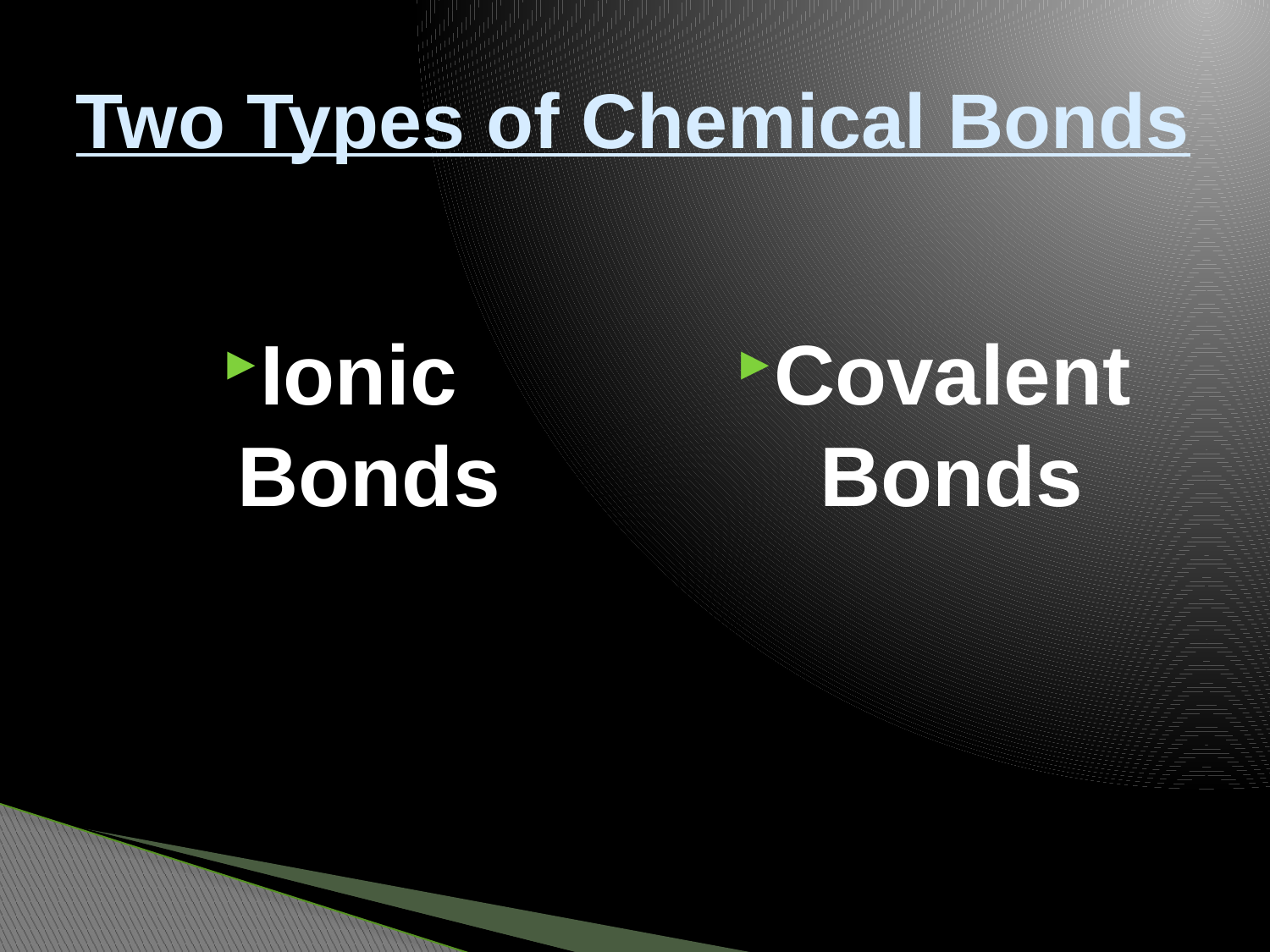

# Two Types of Chemical Bonds

Ionic  Bonds

Covalent Bonds